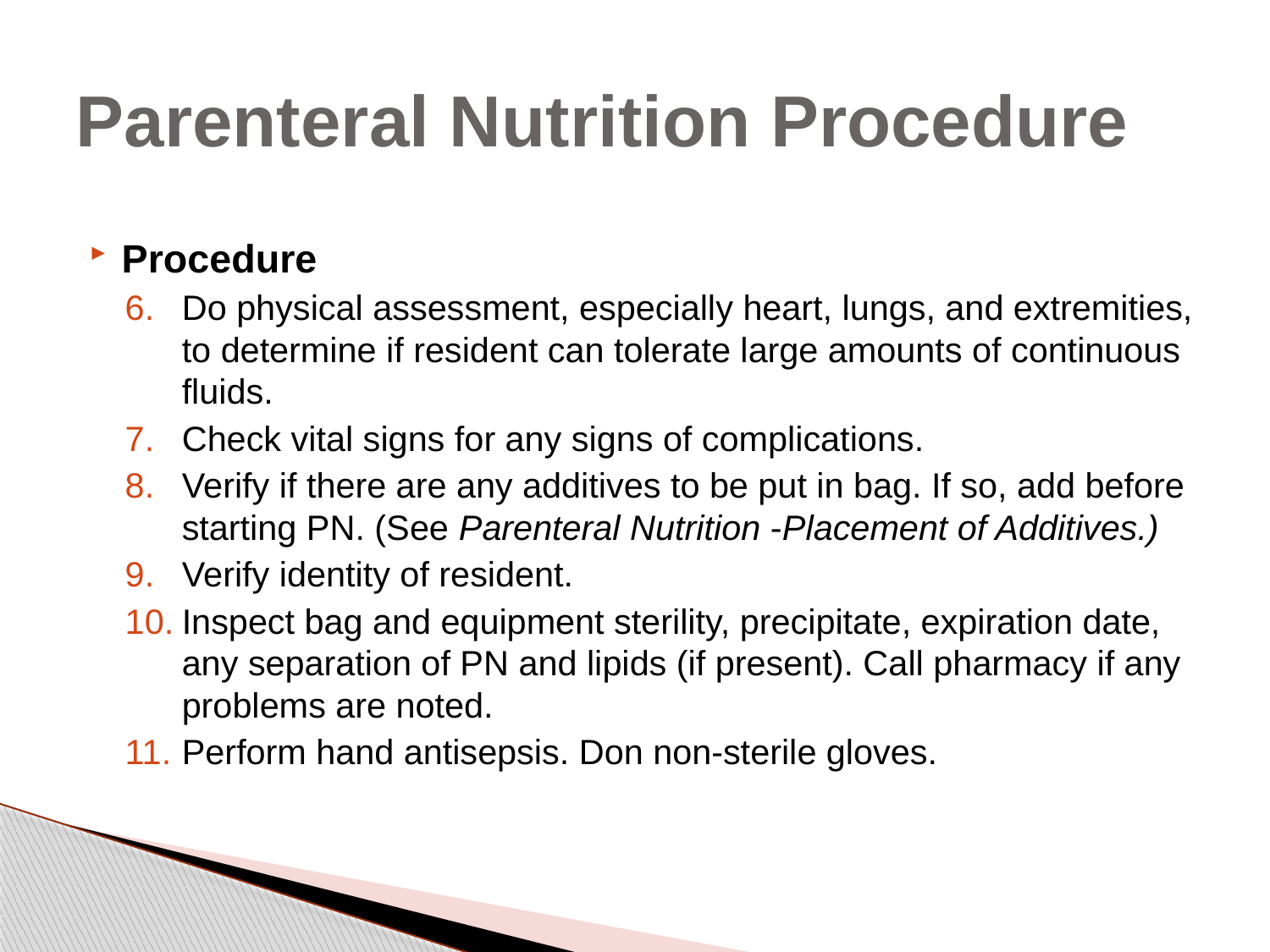

# Parenteral Nutrition Procedure
Procedure
Do physical assessment, especially heart, lungs, and extremities, to determine if resident can tolerate large amounts of continuous fluids.
Check vital signs for any signs of complications.
Verify if there are any additives to be put in bag. If so, add before starting PN. (See Parenteral Nutrition -Placement of Additives.)
Verify identity of resident.
Inspect bag and equipment sterility, precipitate, expiration date, any separation of PN and lipids (if present). Call pharmacy if any problems are noted.
Perform hand antisepsis. Don non-sterile gloves.